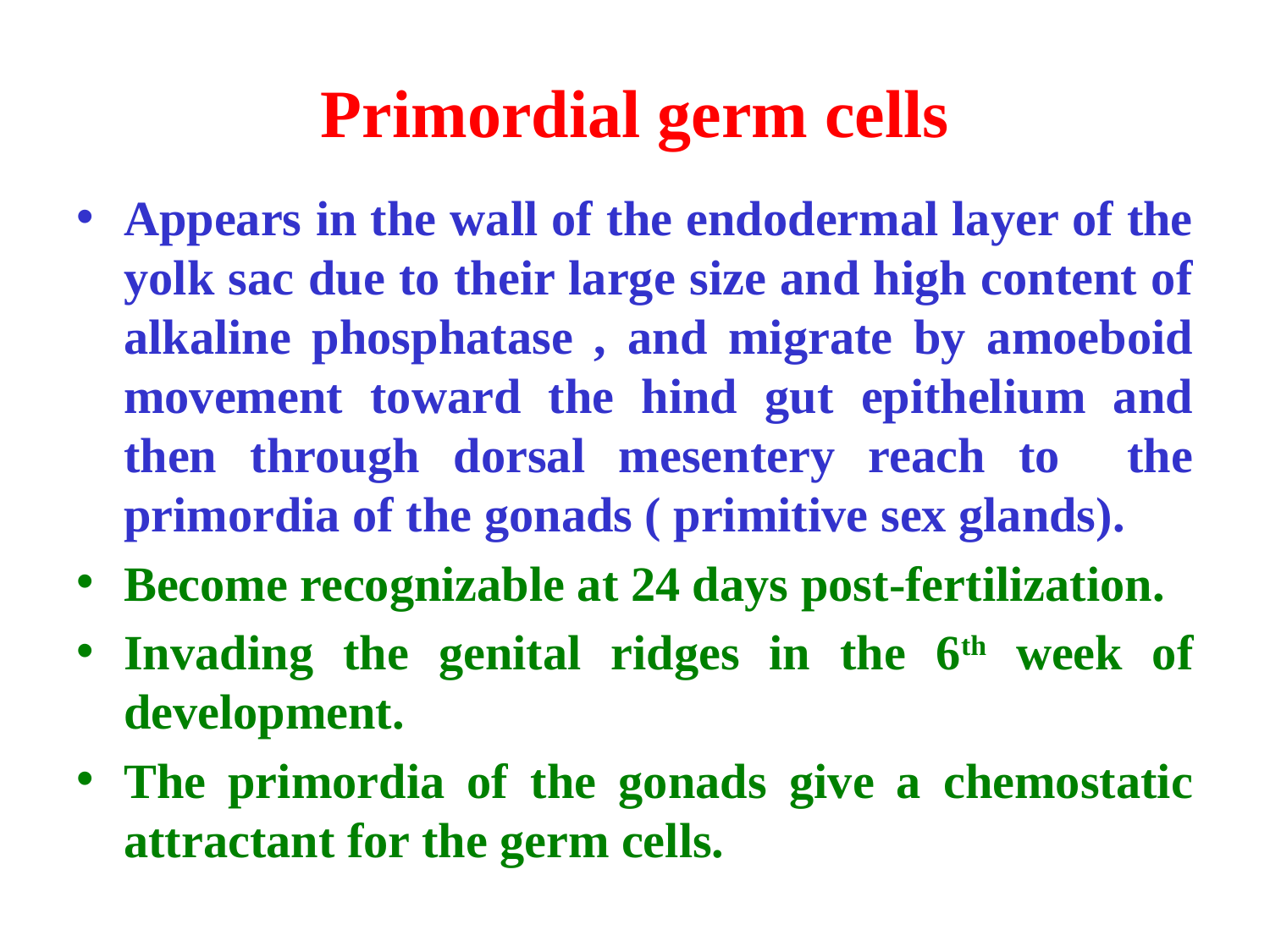

# Primordial germ cells
Appears in the wall of the endodermal layer of the yolk sac due to their large size and high content of alkaline phosphatase , and migrate by amoeboid movement toward the hind gut epithelium and then through dorsal mesentery reach to  the primordia of the gonads ( primitive sex glands).
Become recognizable at 24 days post-fertilization.
Invading the genital ridges in the 6th week of development.
The primordia of the gonads give a chemostatic attractant for the germ cells.